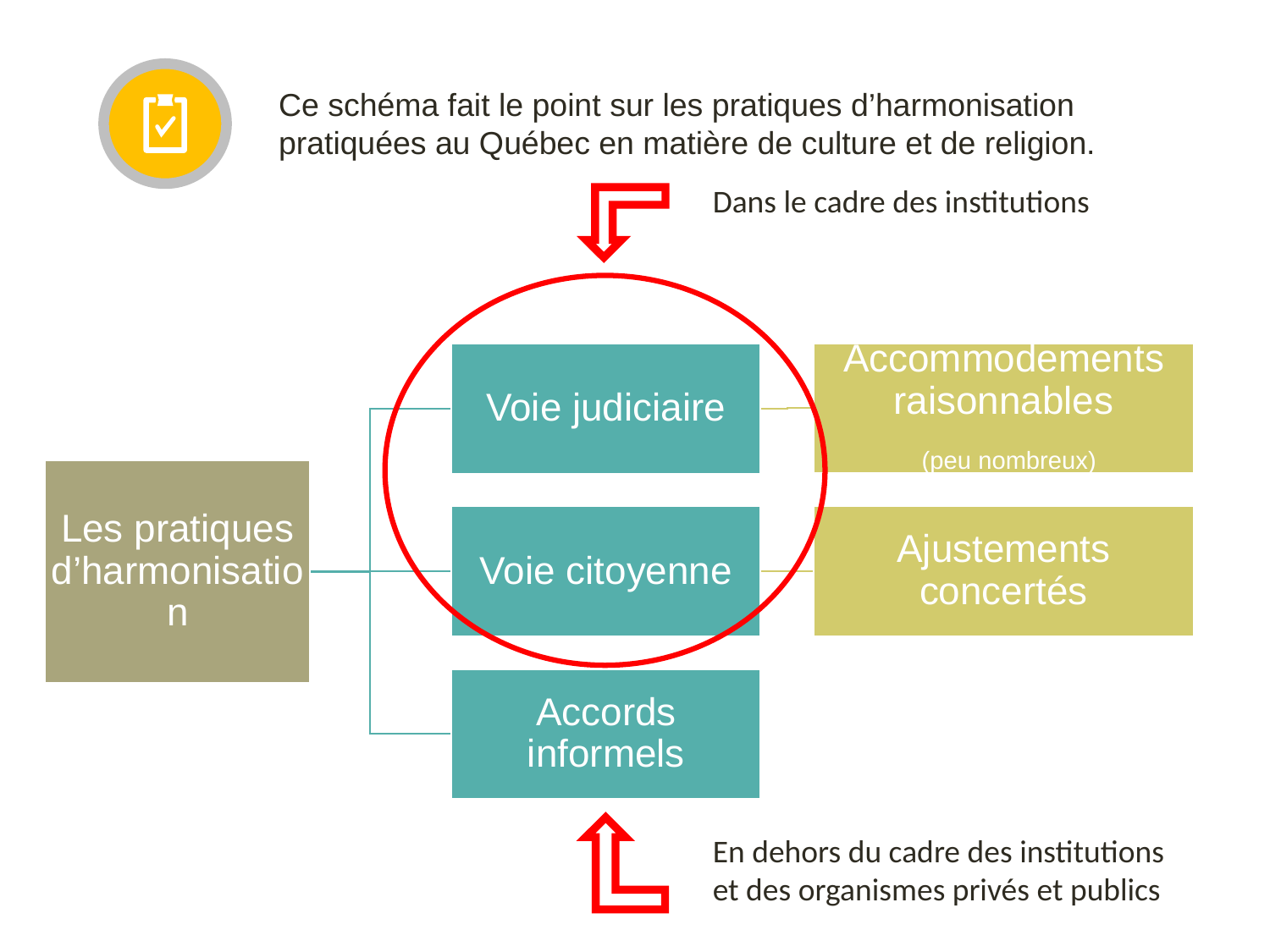

Ce schéma fait le point sur les pratiques d’harmonisation pratiquées au Québec en matière de culture et de religion.
Dans le cadre des institutions

Les pratiques d’harmonisation
Voie judiciaire
Accommodements raisonnables
 (peu nombreux)
Voie citoyenne
Ajustements concertés
Accords informels

En dehors du cadre des institutions et des organismes privés et publics